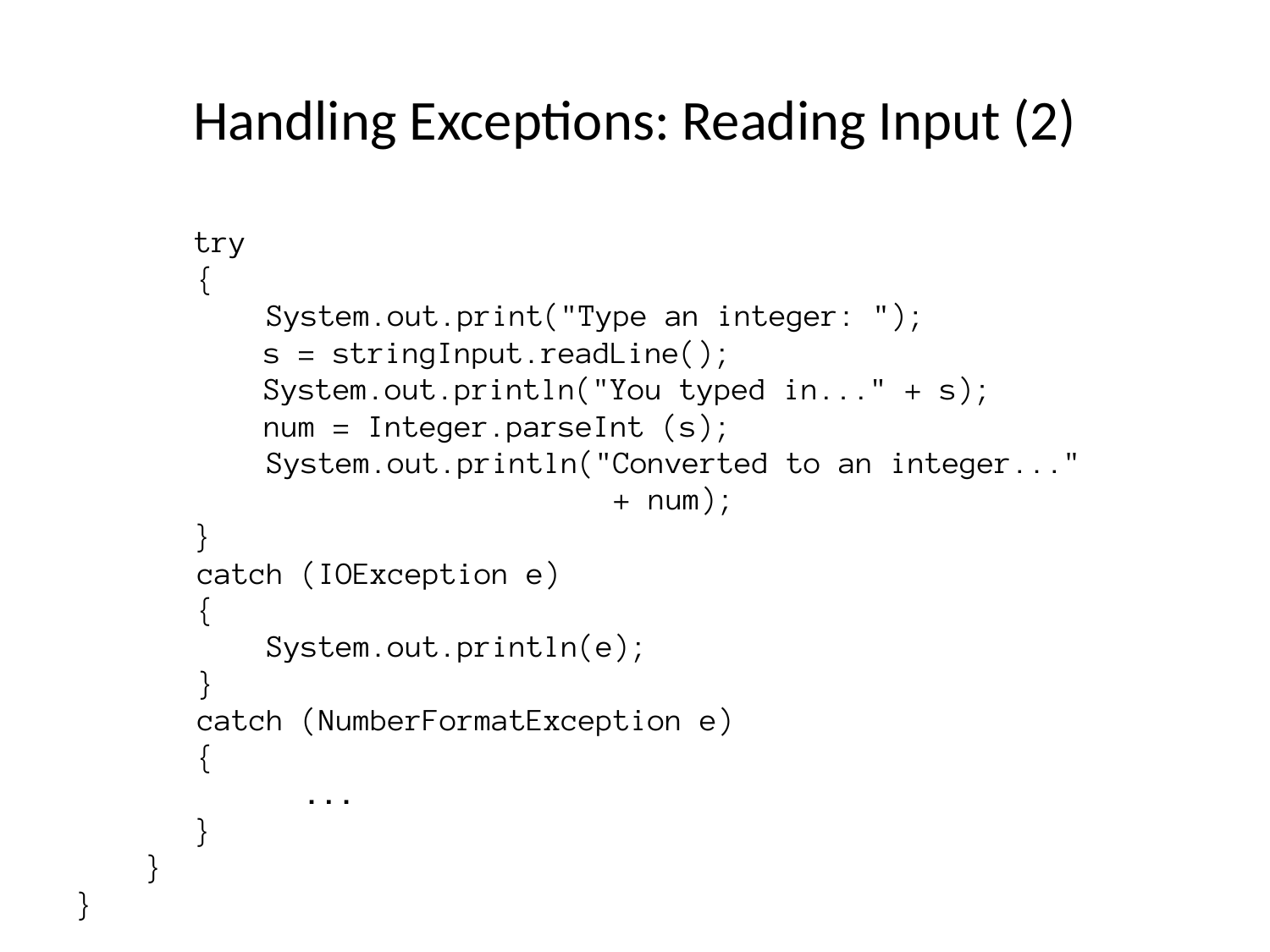

Handling Exceptions: Reading Input (2)
 	     try
       {
           System.out.print("Type an integer: ");
	         s = stringInput.readLine();
 	         System.out.println("You typed in..." + s);
	         num = Integer.parseInt (s);
           System.out.println("Converted to an integer..."
                               + num);
 	     }
       catch (IOException e)
       {
           System.out.println(e);
       }
       catch (NumberFormatException e)
       {
		    ...
	     }
    }
}